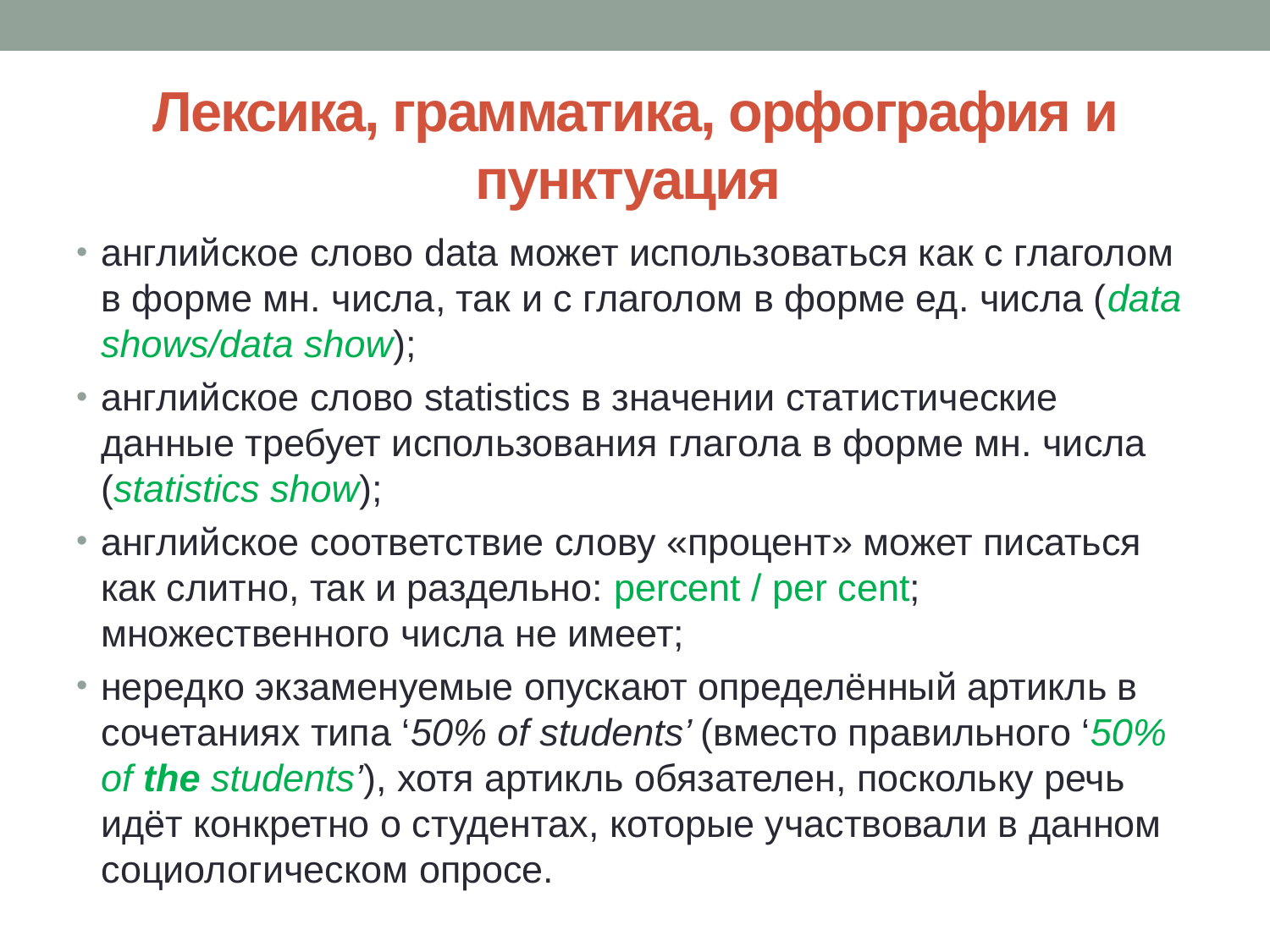

# Лексика, грамматика, орфография и пунктуация
английское слово data может использоваться как с глаголом в форме мн. числа, так и с глаголом в форме ед. числа (data shows/data show);
английское слово statistics в значении статистические данные требует использования глагола в форме мн. числа (statistics show);
английское соответствие слову «процент» может писаться как слитно, так и раздельно: percent / per cent; множественного числа не имеет;
нередко экзаменуемые опускают определённый артикль в сочетаниях типа ‘50% of students’ (вместо правильного ‘50% of the students’), хотя артикль обязателен, поскольку речь идёт конкретно о студентах, которые участвовали в данном социологическом опросе.